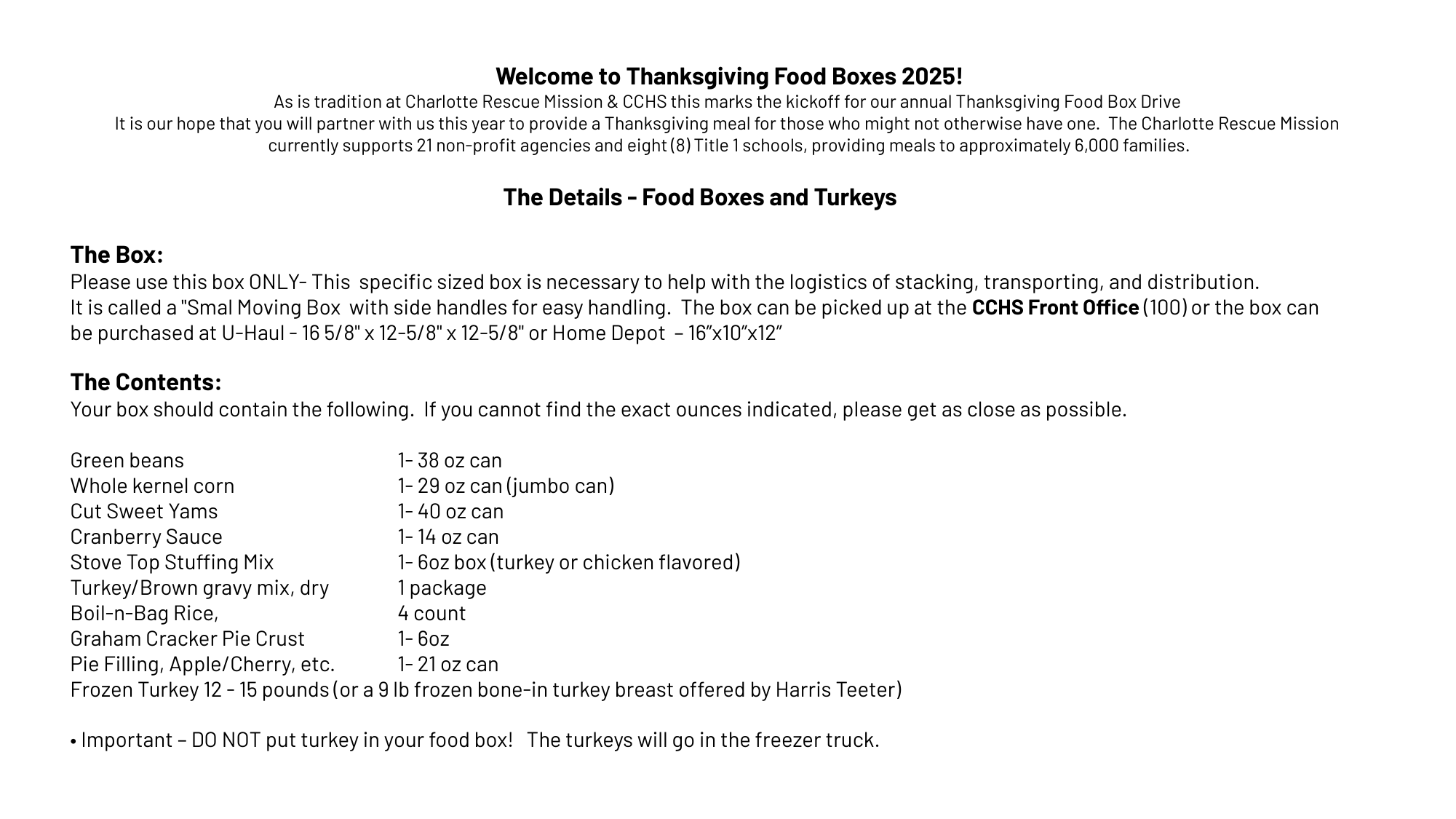

Welcome to Thanksgiving Food Boxes 2025!
As is tradition at Charlotte Rescue Mission & CCHS this marks the kickoff for our annual Thanksgiving Food Box Drive
It is our hope that you will partner with us this year to provide a Thanksgiving meal for those who might not otherwise have one.  The Charlotte Rescue Mission
currently supports 21 non-profit agencies and eight (8) Title 1 schools, providing meals to approximately 6,000 families.
The Details - Food Boxes and Turkeys

The Box:
Please use this box ONLY- This  specific sized box is necessary to help with the logistics of stacking, transporting, and distribution.
It is called a "Smal Moving Box  with side handles for easy handling.  The box can be picked up at the CCHS Front Office (100) or the box can be purchased at U-Haul - 16 5/8" x 12-5/8" x 12-5/8" or Home Depot  – 16”x10”x12”

The Contents:
Your box should contain the following.  If you cannot find the exact ounces indicated, please get as close as possible.

Green beans 		1- 38 oz can
Whole kernel corn		1- 29 oz can (jumbo can)
Cut Sweet Yams 		1- 40 oz can
Cranberry Sauce 		1- 14 oz can
Stove Top Stuffing Mix		1- 6oz box (turkey or chicken flavored)
Turkey/Brown gravy mix, dry	1 package
Boil-n-Bag Rice, 		4 count
Graham Cracker Pie Crust	1- 6oz
Pie Filling, Apple/Cherry, etc. 	1- 21 oz can
Frozen Turkey 12 - 15 pounds (or a 9 lb frozen bone-in turkey breast offered by Harris Teeter)

• Important – DO NOT put turkey in your food box!   The turkeys will go in the freezer truck.